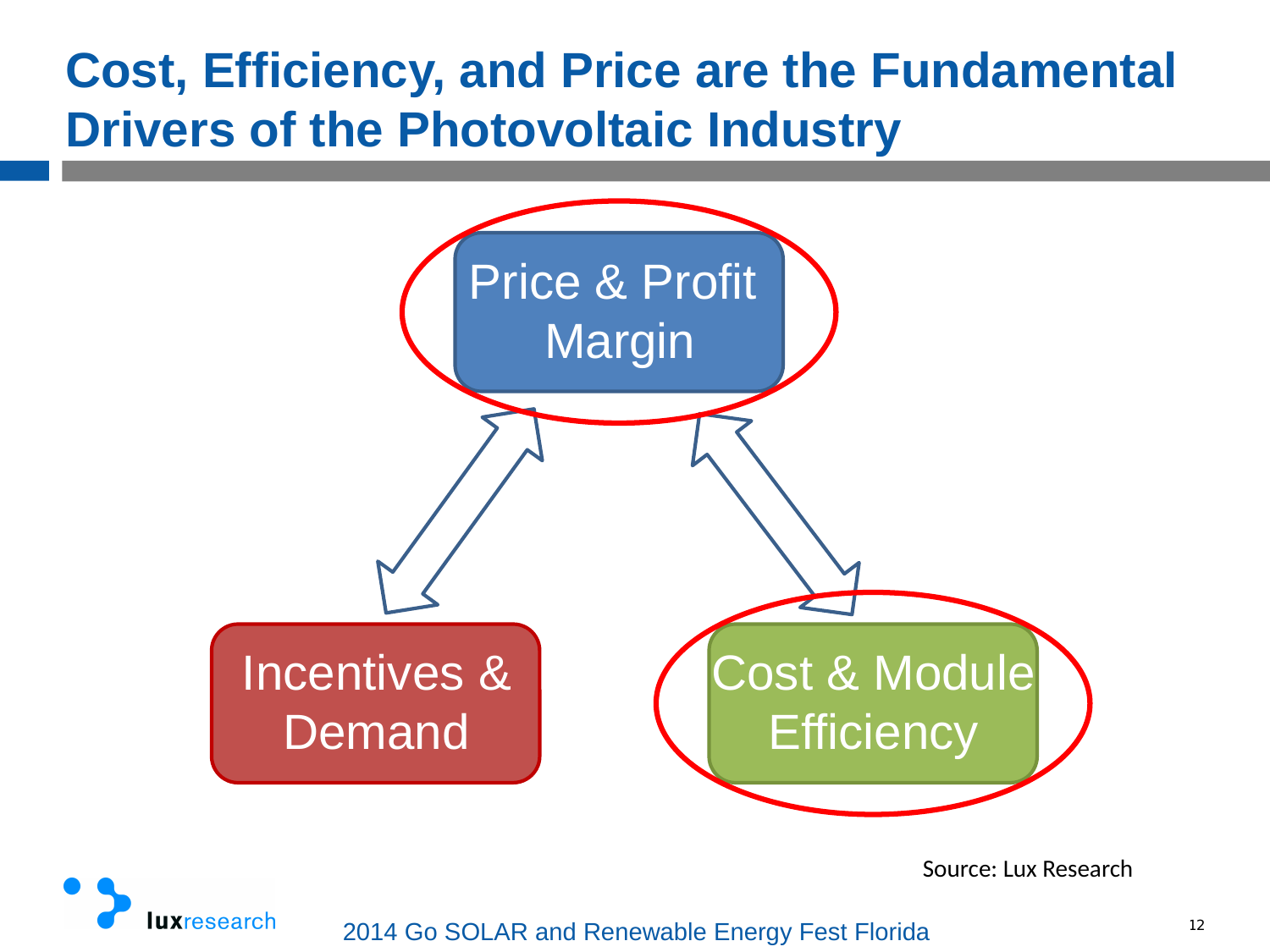

# Cost, Efficiency, and Price are the Fundamental Drivers of the Photovoltaic Industry

Price & Profit
Margin

Incentives &
Demand

Cost & Module
Efficiency
Source: Lux Research